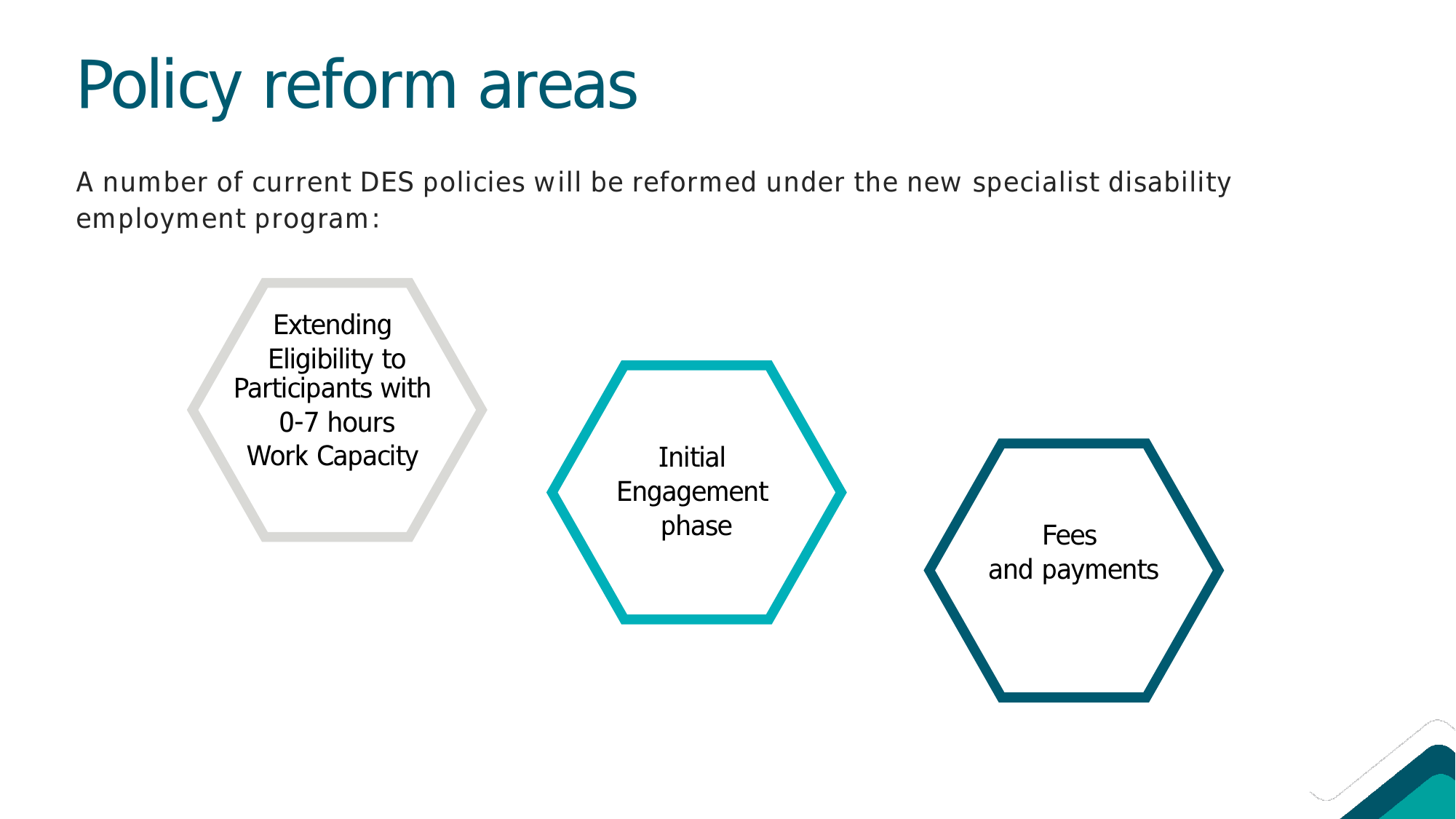

# Policy reform areas
A number of current DES policies will be reformed under the new specialist disability employment program:

Extending
Eligibility to Participants with
0-7 hours
Work Capacity

Initial
Engagement
phase
Fees
and payments